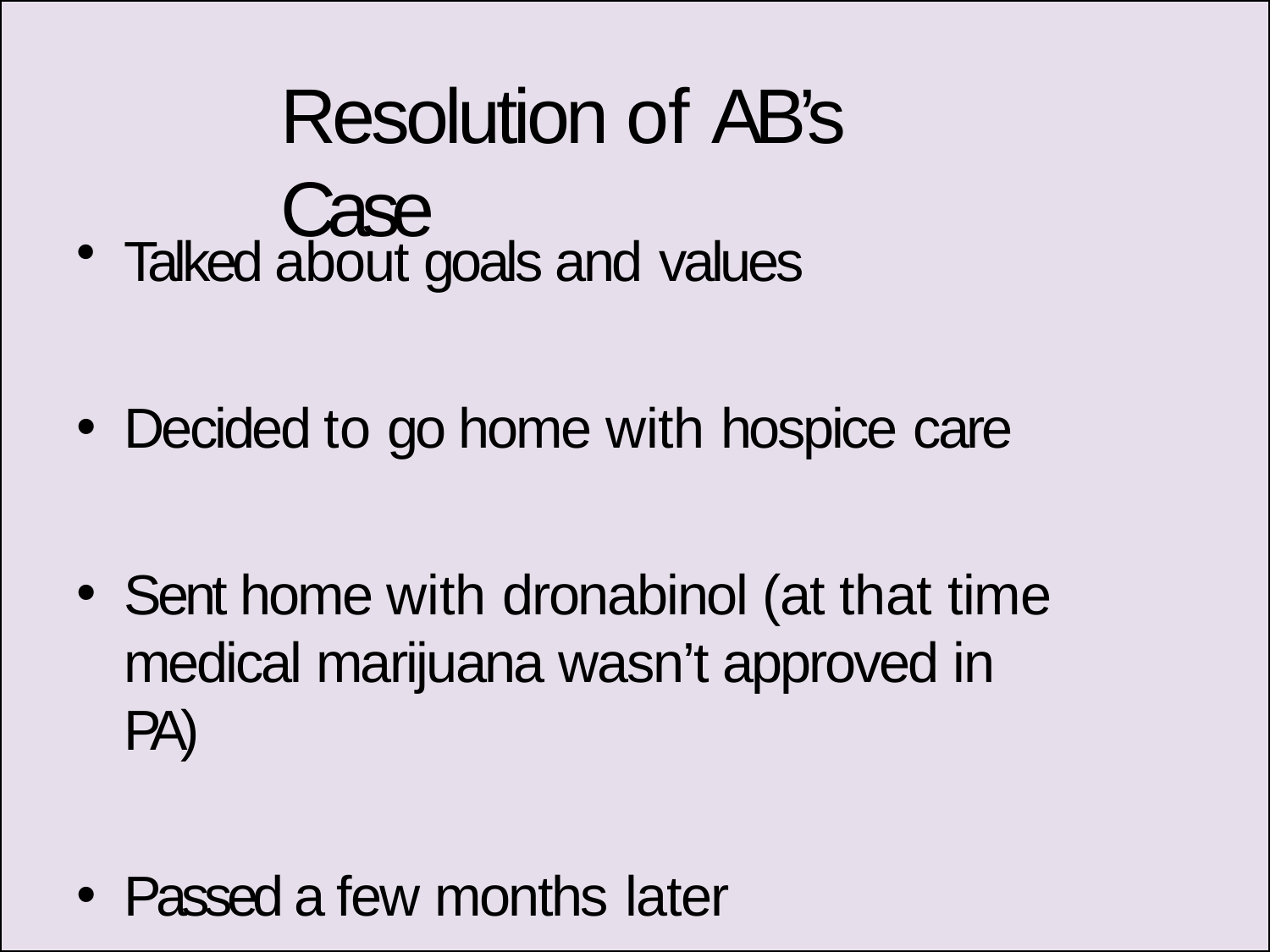

# Resolution of AB’s Case
Talked about goals and values

Decided to go home with hospice care

Sent home with dronabinol (at that time
medical marijuana wasn’t approved in PA)

Passed a few months later